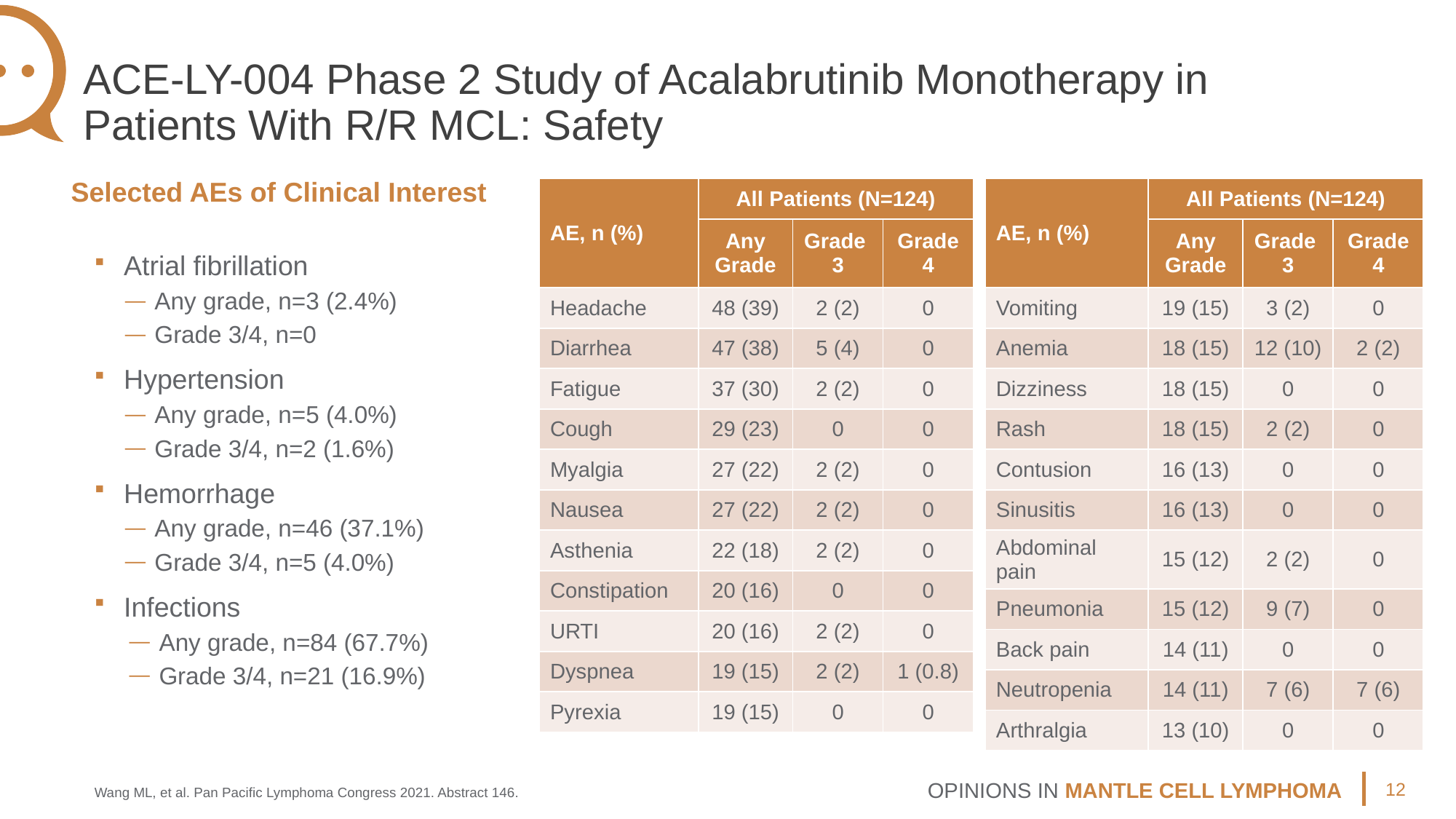

# ACE-LY-004 Phase 2 Study of Acalabrutinib Monotherapy in Patients With R/R MCL: Safety
Selected AEs of Clinical Interest
| AE, n (%) | All Patients (N=124) |  |  |
| --- | --- | --- | --- |
|  | Any Grade | Grade 3 | Grade 4 |
| Headache | 48 (39) | 2 (2) | 0 |
| Diarrhea | 47 (38) | 5 (4) | 0 |
| Fatigue | 37 (30) | 2 (2) | 0 |
| Cough | 29 (23) | 0 | 0 |
| Myalgia | 27 (22) | 2 (2) | 0 |
| Nausea | 27 (22) | 2 (2) | 0 |
| Asthenia | 22 (18) | 2 (2) | 0 |
| Constipation | 20 (16) | 0 | 0 |
| URTI | 20 (16) | 2 (2) | 0 |
| Dyspnea | 19 (15) | 2 (2) | 1 (0.8) |
| Pyrexia | 19 (15) | 0 | 0 |
| AE, n (%) | All Patients (N=124) |  |  |
| --- | --- | --- | --- |
|  | Any Grade | Grade 3 | Grade 4 |
| Vomiting | 19 (15) | 3 (2) | 0 |
| Anemia | 18 (15) | 12 (10) | 2 (2) |
| Dizziness | 18 (15) | 0 | 0 |
| Rash | 18 (15) | 2 (2) | 0 |
| Contusion | 16 (13) | 0 | 0 |
| Sinusitis | 16 (13) | 0 | 0 |
| Abdominal pain | 15 (12) | 2 (2) | 0 |
| Pneumonia | 15 (12) | 9 (7) | 0 |
| Back pain | 14 (11) | 0 | 0 |
| Neutropenia | 14 (11) | 7 (6) | 7 (6) |
| Arthralgia | 13 (10) | 0 | 0 |
Atrial fibrillation
Any grade, n=3 (2.4%)
Grade 3/4, n=0
Hypertension
Any grade, n=5 (4.0%)
Grade 3/4, n=2 (1.6%)
Hemorrhage
Any grade, n=46 (37.1%)
Grade 3/4, n=5 (4.0%)
Infections
Any grade, n=84 (67.7%)
Grade 3/4, n=21 (16.9%)
Wang ML, et al. Pan Pacific Lymphoma Congress 2021. Abstract 146.
12